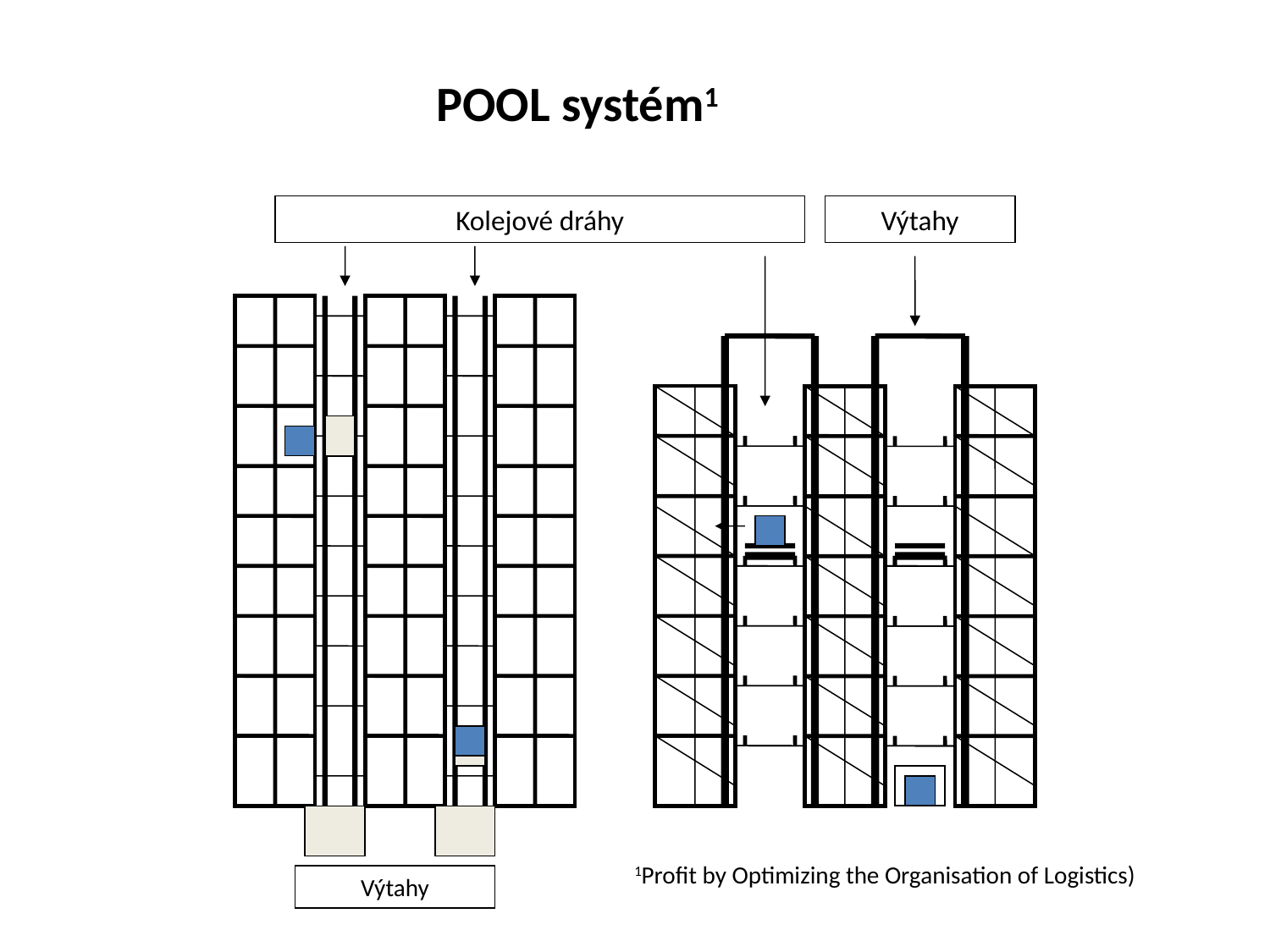

POOL systém1
Kolejové dráhy
Výtahy

1Profit by Optimizing the Organisation of Logistics)
Výtahy